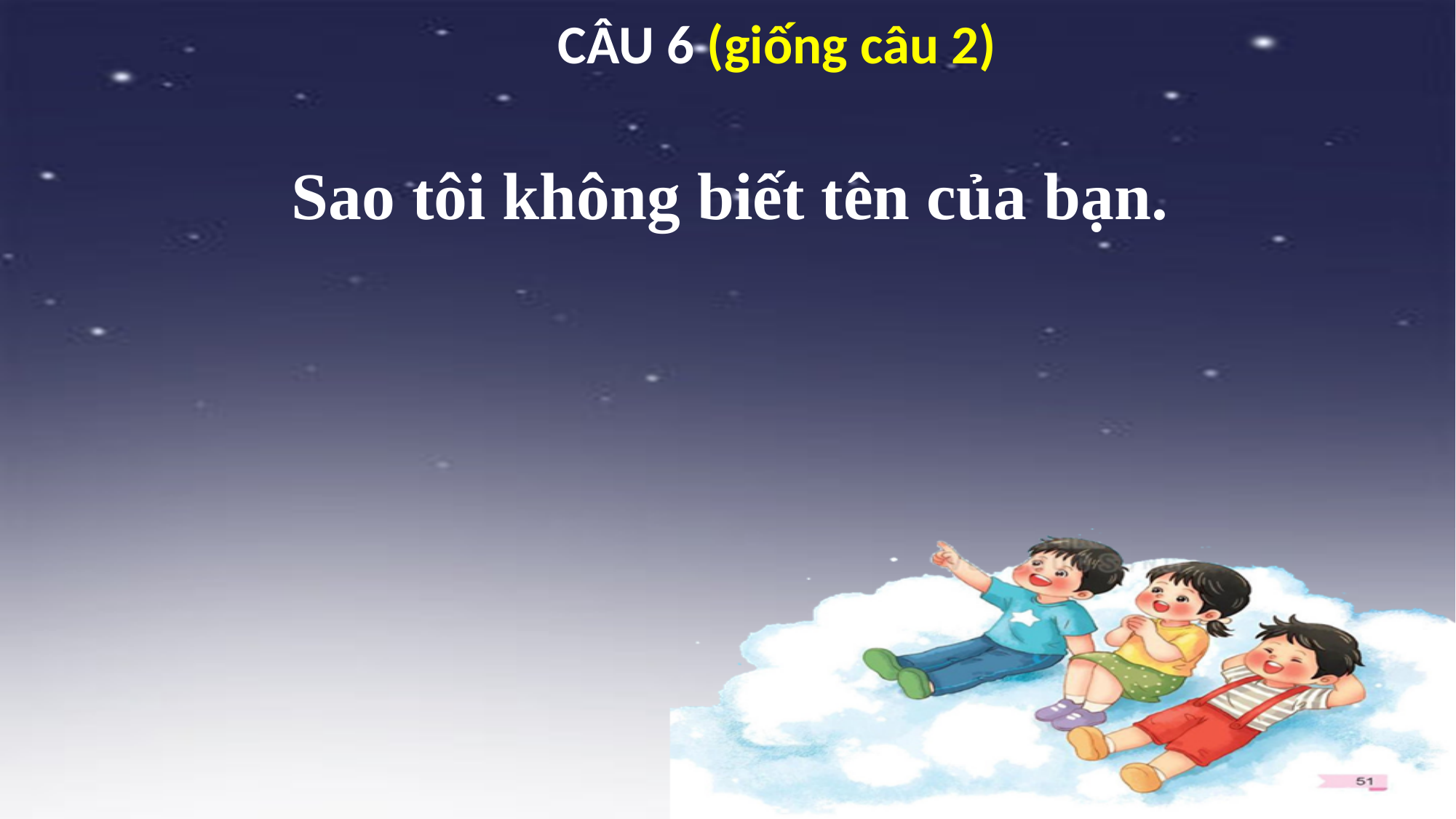

CÂU 6 (giống câu 2)

Sao tôi không biết tên của bạn.